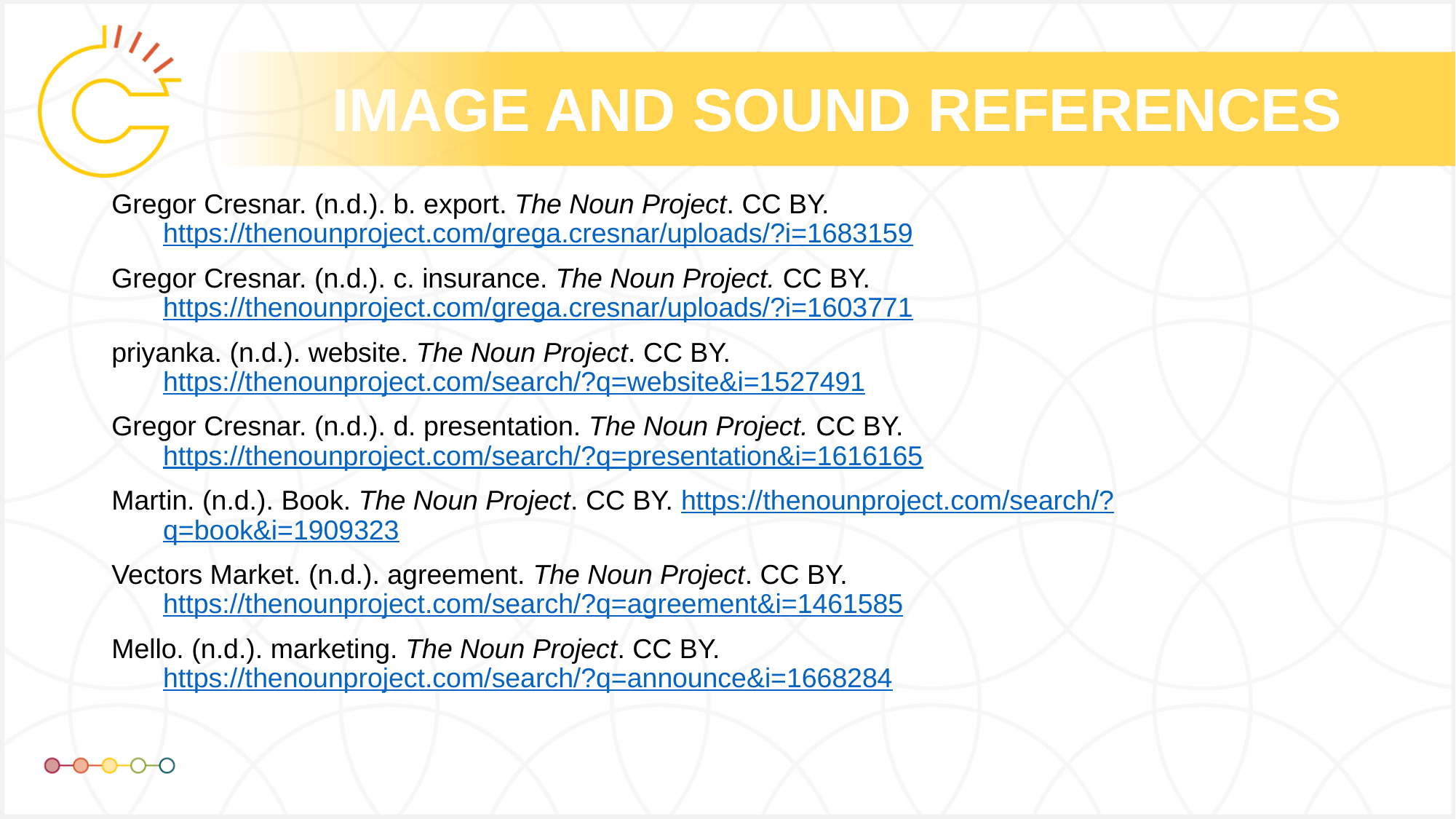

# IMAGE AND SOUND REFERENCES
Gregor Cresnar. (n.d.). b. export. The Noun Project. CC BY. https://thenounproject.com/grega.cresnar/uploads/?i=1683159
Gregor Cresnar. (n.d.). c. insurance. The Noun Project. CC BY. https://thenounproject.com/grega.cresnar/uploads/?i=1603771
priyanka. (n.d.). website. The Noun Project. CC BY. https://thenounproject.com/search/?q=website&i=1527491
Gregor Cresnar. (n.d.). d. presentation. The Noun Project. CC BY. https://thenounproject.com/search/?q=presentation&i=1616165
Martin. (n.d.). Book. The Noun Project. CC BY. https://thenounproject.com/search/?q=book&i=1909323
Vectors Market. (n.d.). agreement. The Noun Project. CC BY. https://thenounproject.com/search/?q=agreement&i=1461585
Mello. (n.d.). marketing. The Noun Project. CC BY. https://thenounproject.com/search/?q=announce&i=1668284